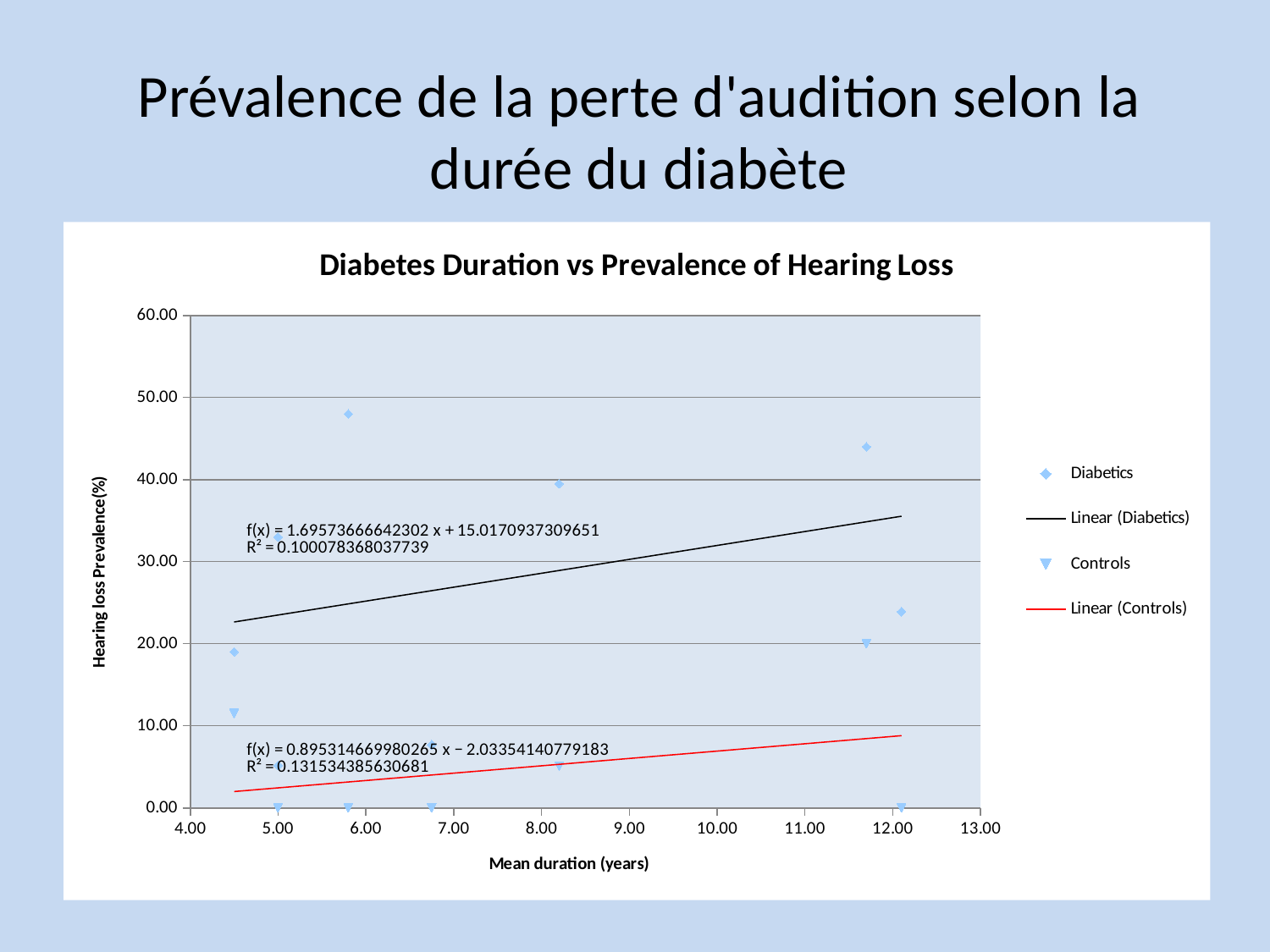

Prévalence de la perte d'audition selon la durée du diabète

### Chart: Diabetes Duration vs Prevalence of Hearing Loss

| Category |  |  |
|---|---|---|